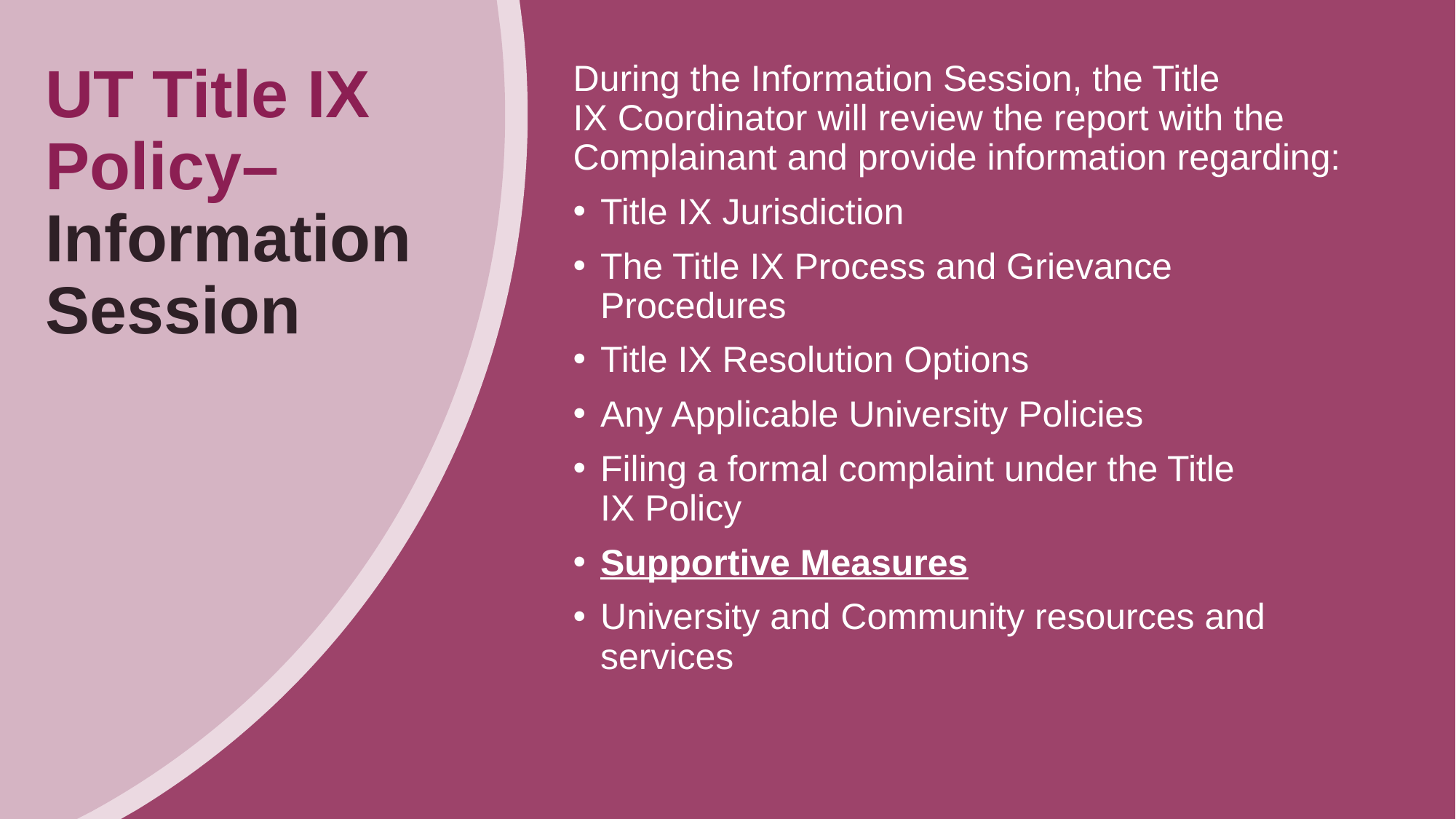

# UT Title IX Policy–Information Session
During the Information Session, the Title IX Coordinator will review the report with the Complainant and provide information regarding:
Title IX Jurisdiction
The Title IX Process and Grievance Procedures
Title IX Resolution Options
Any Applicable University Policies
Filing a formal complaint under the Title IX Policy
Supportive Measures
University and Community resources and services